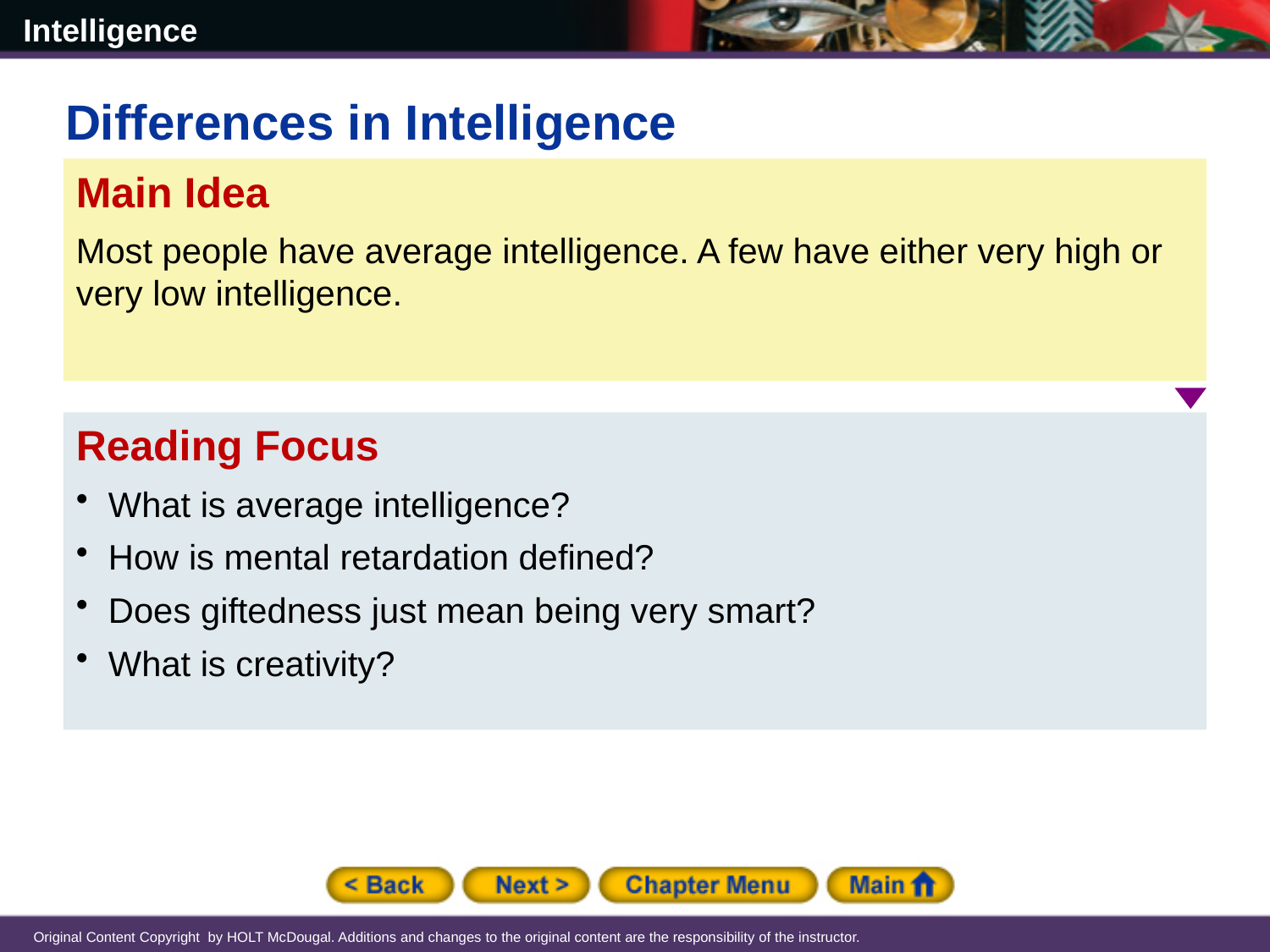

Differences in Intelligence
Main Idea
Most people have average intelligence. A few have either very high or very low intelligence.

Reading Focus
What is average intelligence?
How is mental retardation defined?
Does giftedness just mean being very smart?
What is creativity?